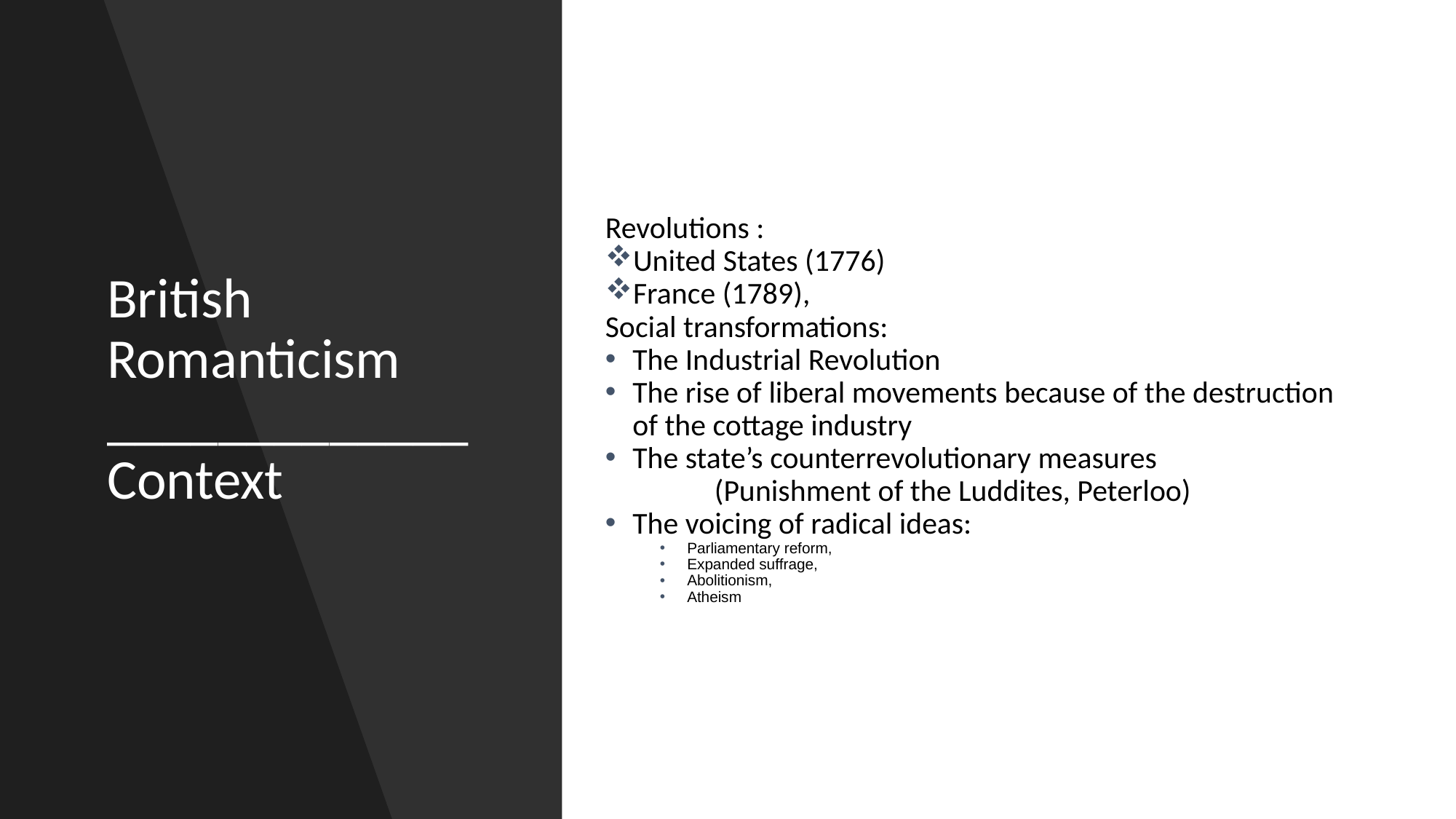

Revolutions :
United States (1776)
France (1789),
Social transformations:
The Industrial Revolution
The rise of liberal movements because of the destruction of the cottage industry
The state’s counterrevolutionary measures
	(Punishment of the Luddites, Peterloo)
The voicing of radical ideas:
Parliamentary reform,
Expanded suffrage,
Abolitionism,
Atheism
# British Romanticism _____________Context